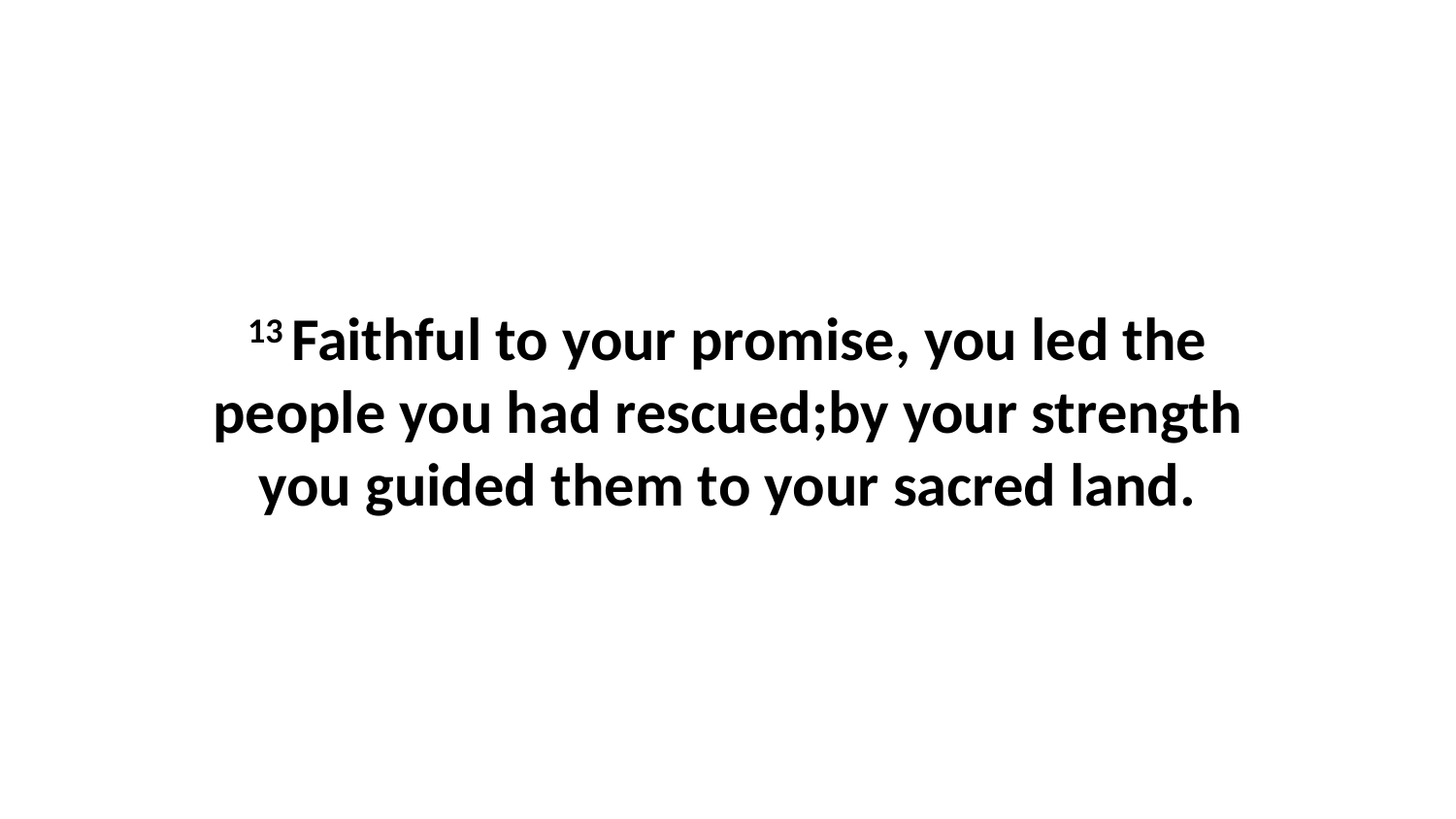

13 Faithful to your promise, you led the people you had rescued;by your strength you guided them to your sacred land.